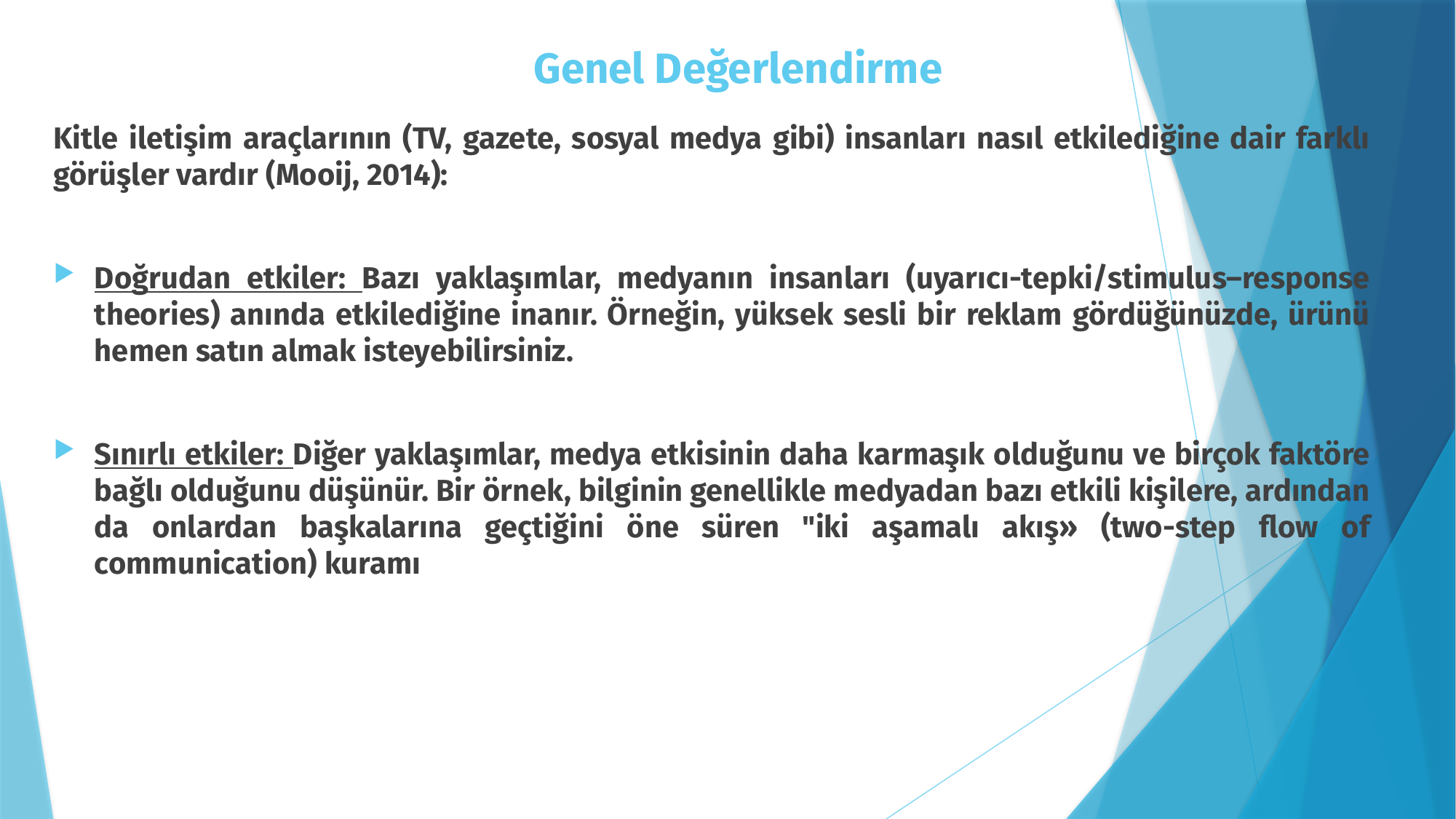

# Genel Değerlendirme
Kitle iletişim araçlarının (TV, gazete, sosyal medya gibi) insanları nasıl etkilediğine dair farklı görüşler vardır (Mooij, 2014):

Doğrudan etkiler: Bazı yaklaşımlar, medyanın insanları (uyarıcı-tepki/stimulus–response theories) anında etkilediğine inanır. Örneğin, yüksek sesli bir reklam gördüğünüzde, ürünü hemen satın almak isteyebilirsiniz.

Sınırlı etkiler: Diğer yaklaşımlar, medya etkisinin daha karmaşık olduğunu ve birçok faktöre bağlı olduğunu düşünür. Bir örnek, bilginin genellikle medyadan bazı etkili kişilere, ardından da onlardan başkalarına geçtiğini öne süren "iki aşamalı akış» (two-step flow of communication) kuramı